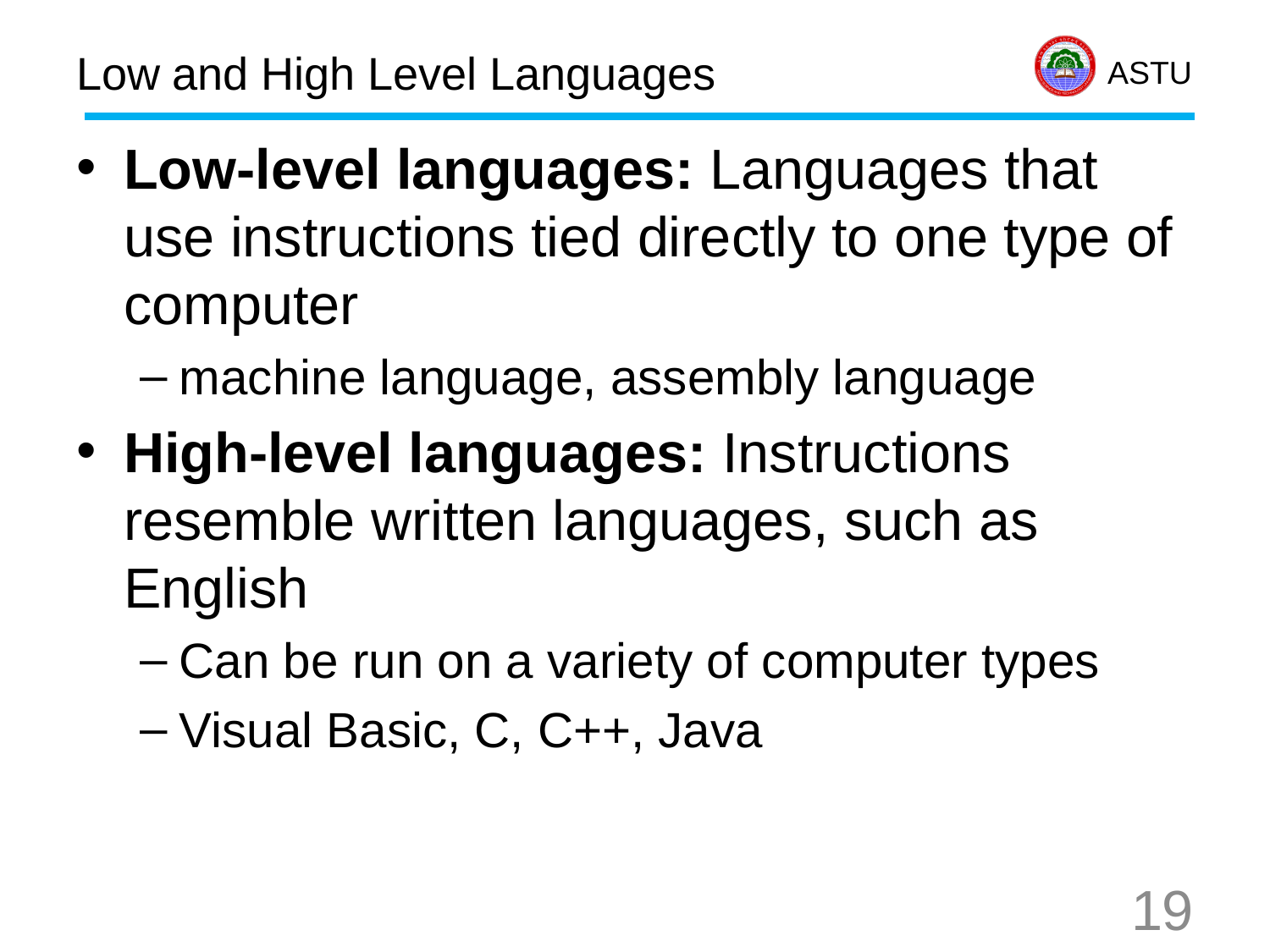

# Low and High Level Languages
Low-level languages: Languages that    use instructions tied directly to one type of computer
machine language, assembly language
High-level languages: Instructions            resemble written languages, such as      English
Can be run on a variety of computer types
Visual Basic, C, C++, Java
19